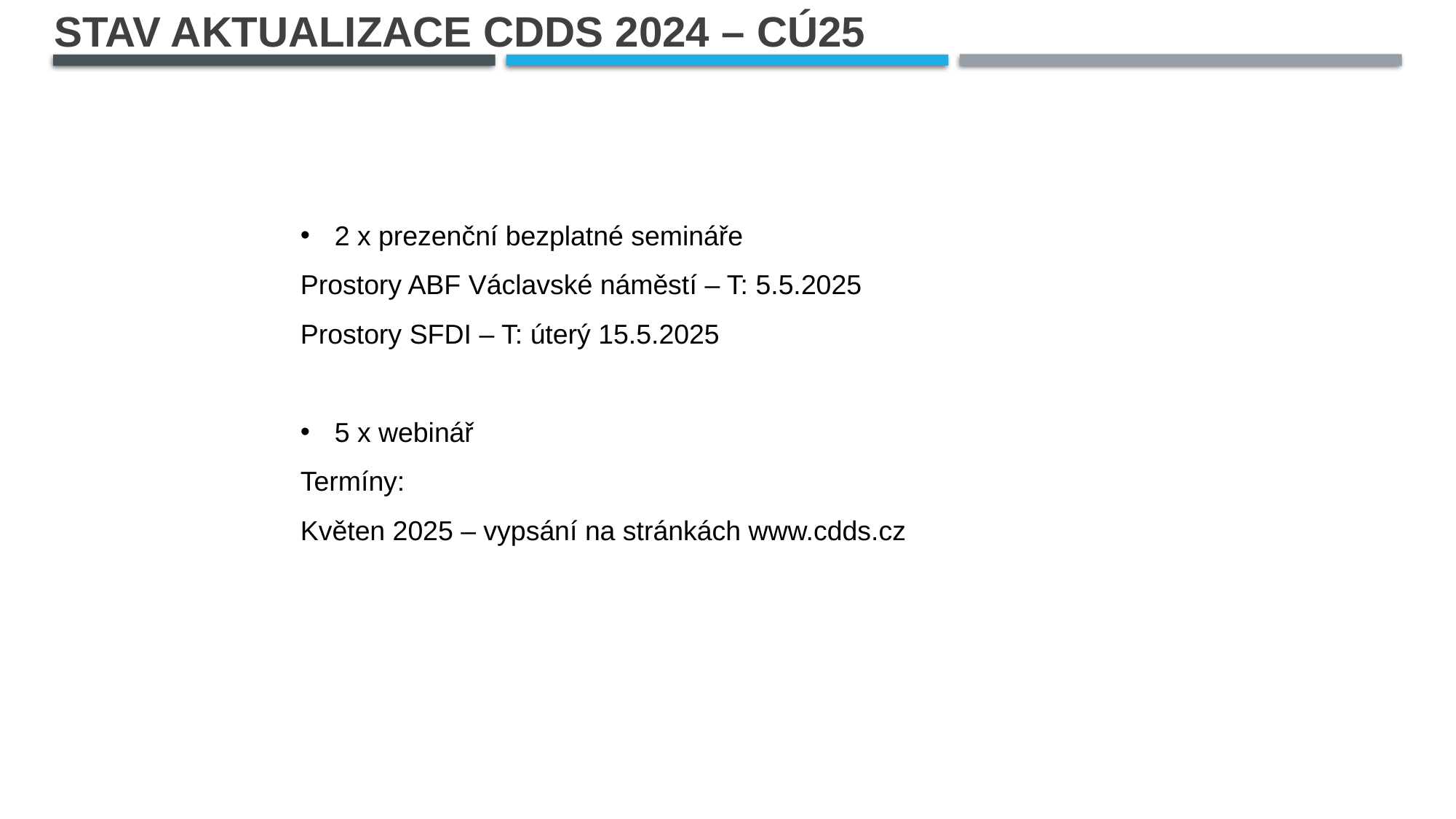

# STAv aktualizace CDDS 2024 – CÚ25
2 x prezenční bezplatné semináře
Prostory ABF Václavské náměstí – T: 5.5.2025
Prostory SFDI – T: úterý 15.5.2025

5 x webinář
Termíny:
Květen 2025 – vypsání na stránkách www.cdds.cz